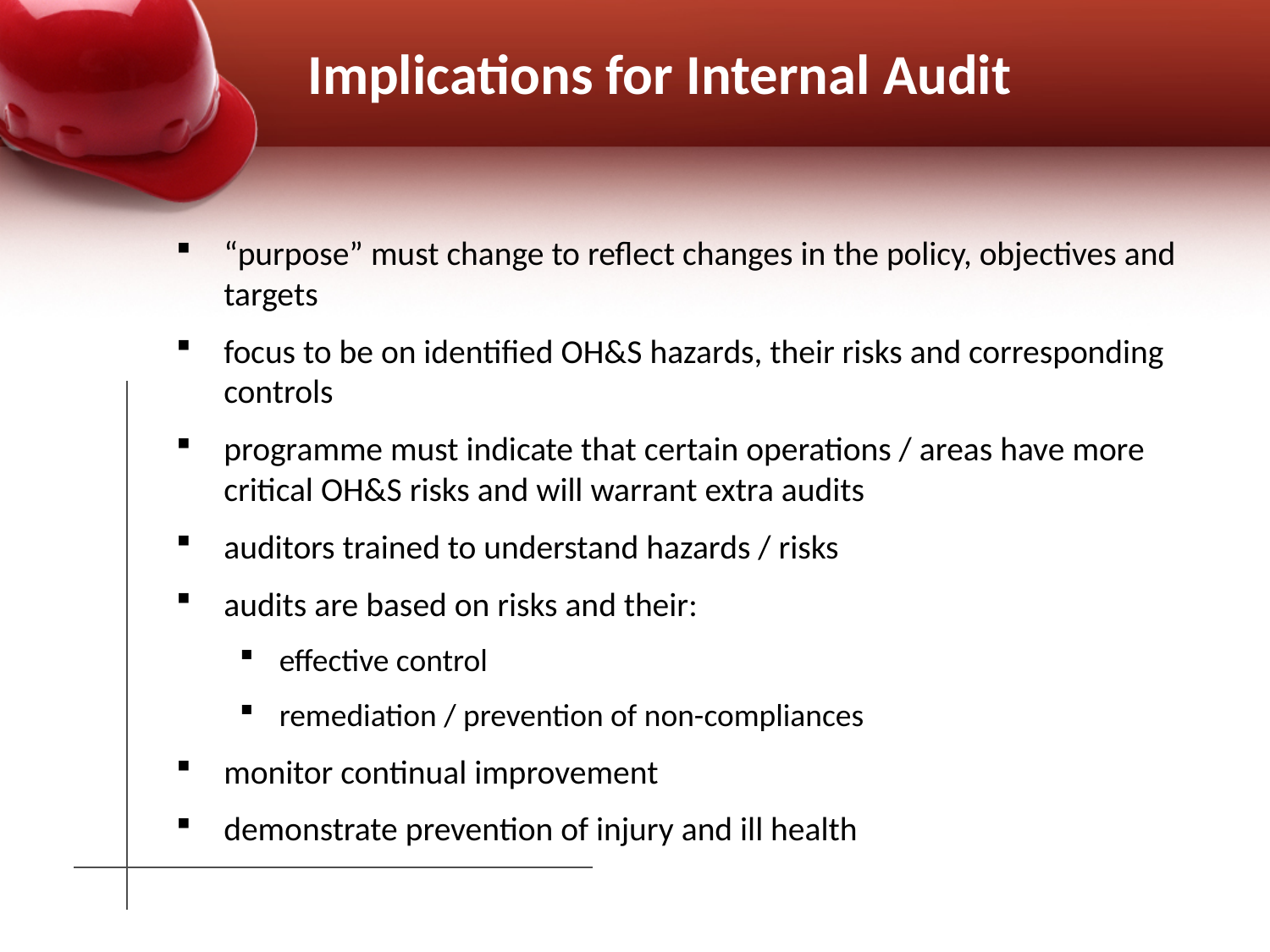

# Implications for Internal Audit
“purpose” must change to reflect changes in the policy, objectives and targets
focus to be on identified OH&S hazards, their risks and corresponding controls
programme must indicate that certain operations / areas have more critical OH&S risks and will warrant extra audits
auditors trained to understand hazards / risks
audits are based on risks and their:
effective control
remediation / prevention of non-compliances
monitor continual improvement
demonstrate prevention of injury and ill health